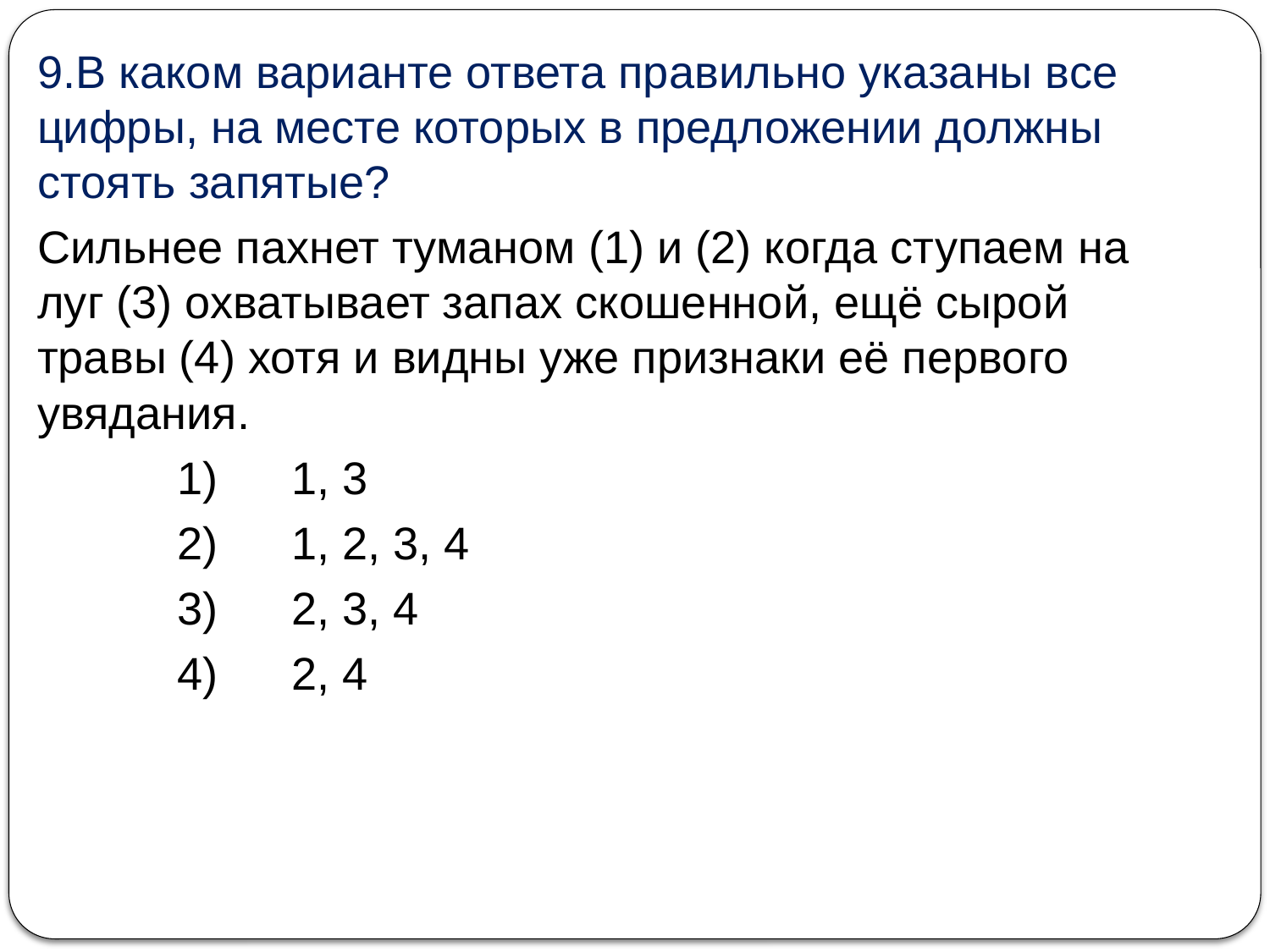

9.В каком варианте ответа правильно указаны все цифры, на месте которых в предложении должны стоять запятые?
Сильнее пахнет туманом (1) и (2) когда ступаем на луг (3) охватывает запах скошенной, ещё сырой травы (4) хотя и видны уже признаки её первого увядания.
  	 1) 	1, 3
  	 2) 	1, 2, 3, 4
  	 3) 	2, 3, 4
  	 4) 	2, 4